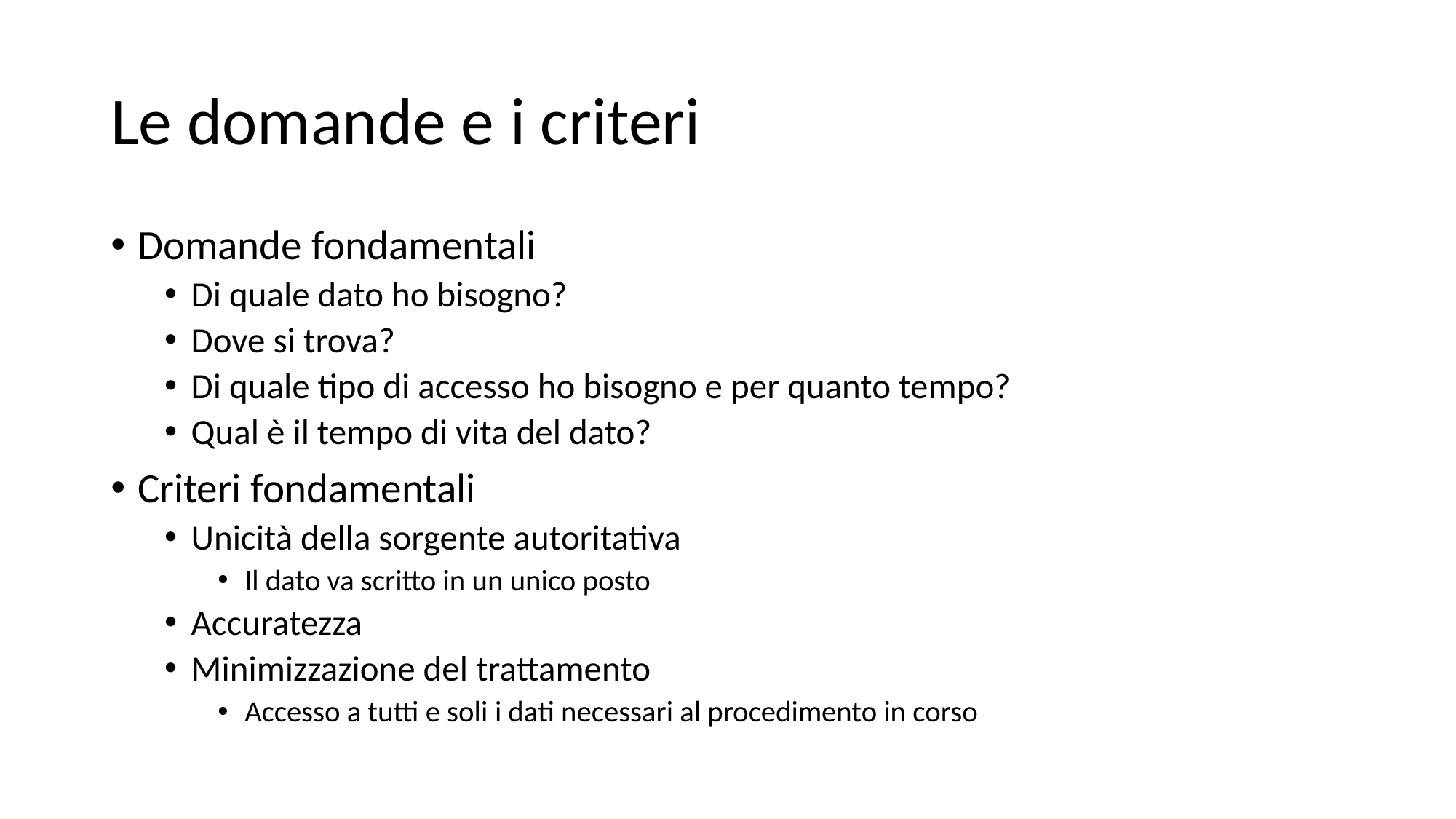

# Le domande e i criteri
Domande fondamentali
Di quale dato ho bisogno?
Dove si trova?
Di quale tipo di accesso ho bisogno e per quanto tempo?
Qual è il tempo di vita del dato?
Criteri fondamentali
Unicità della sorgente autoritativa
Il dato va scritto in un unico posto
Accuratezza
Minimizzazione del trattamento
Accesso a tutti e soli i dati necessari al procedimento in corso